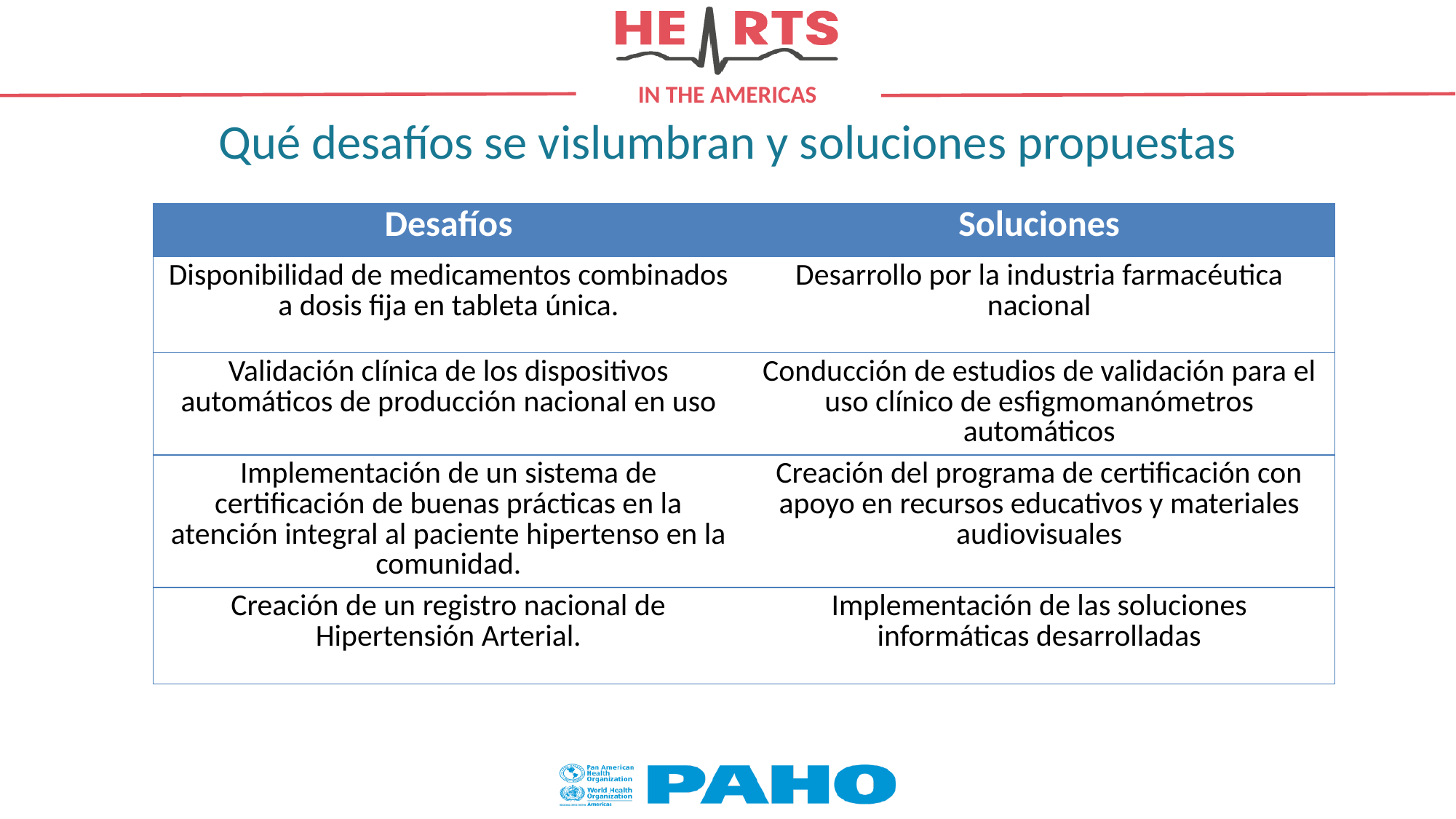

# Qué desafíos se vislumbran y soluciones propuestas
| Desafíos | Soluciones |
| --- | --- |
| Disponibilidad de medicamentos combinados a dosis fija en tableta única. | Desarrollo por la industria farmacéutica nacional |
| Validación clínica de los dispositivos automáticos de producción nacional en uso | Conducción de estudios de validación para el uso clínico de esfigmomanómetros automáticos |
| Implementación de un sistema de certificación de buenas prácticas en la atención integral al paciente hipertenso en la comunidad. | Creación del programa de certificación con apoyo en recursos educativos y materiales audiovisuales |
| Creación de un registro nacional de Hipertensión Arterial. | Implementación de las soluciones informáticas desarrolladas |